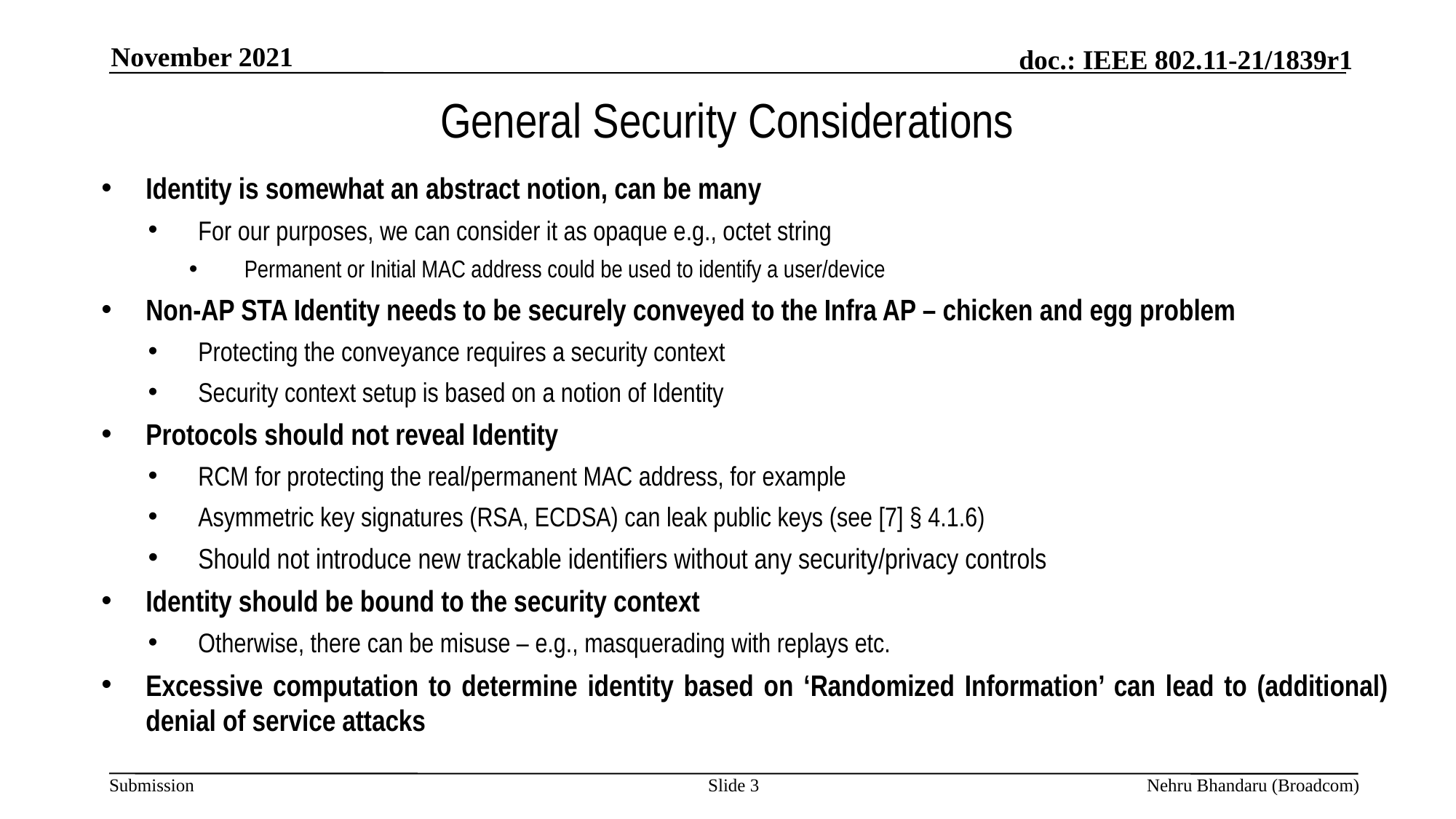

November 2021
# General Security Considerations
Identity is somewhat an abstract notion, can be many
For our purposes, we can consider it as opaque e.g., octet string
Permanent or Initial MAC address could be used to identify a user/device
Non-AP STA Identity needs to be securely conveyed to the Infra AP – chicken and egg problem
Protecting the conveyance requires a security context
Security context setup is based on a notion of Identity
Protocols should not reveal Identity
RCM for protecting the real/permanent MAC address, for example
Asymmetric key signatures (RSA, ECDSA) can leak public keys (see [7] § 4.1.6)
Should not introduce new trackable identifiers without any security/privacy controls
Identity should be bound to the security context
Otherwise, there can be misuse – e.g., masquerading with replays etc.
Excessive computation to determine identity based on ‘Randomized Information’ can lead to (additional) denial of service attacks
Slide 3
Nehru Bhandaru (Broadcom)